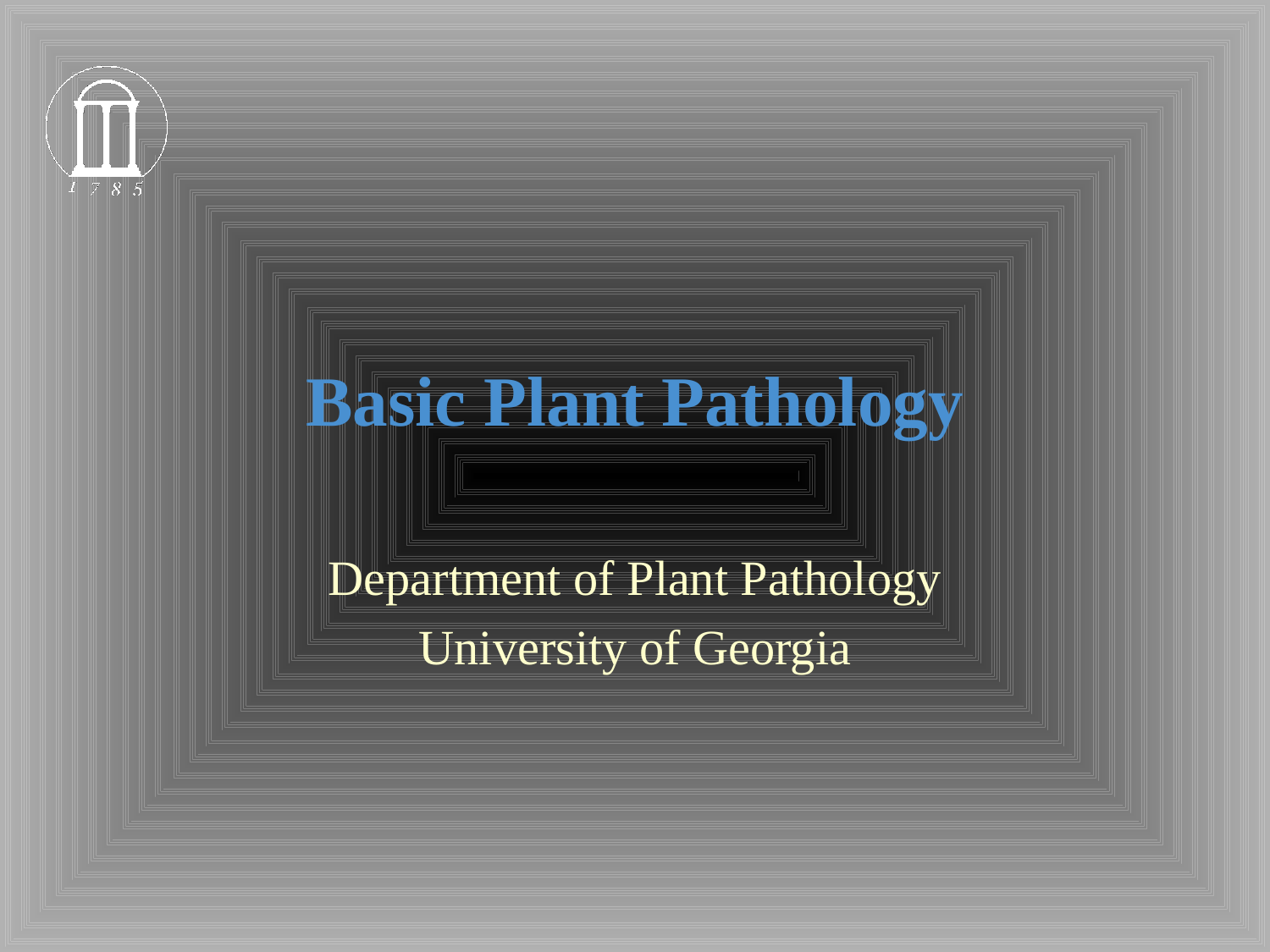

# Basic Plant Pathology
Department of Plant Pathology
University of Georgia